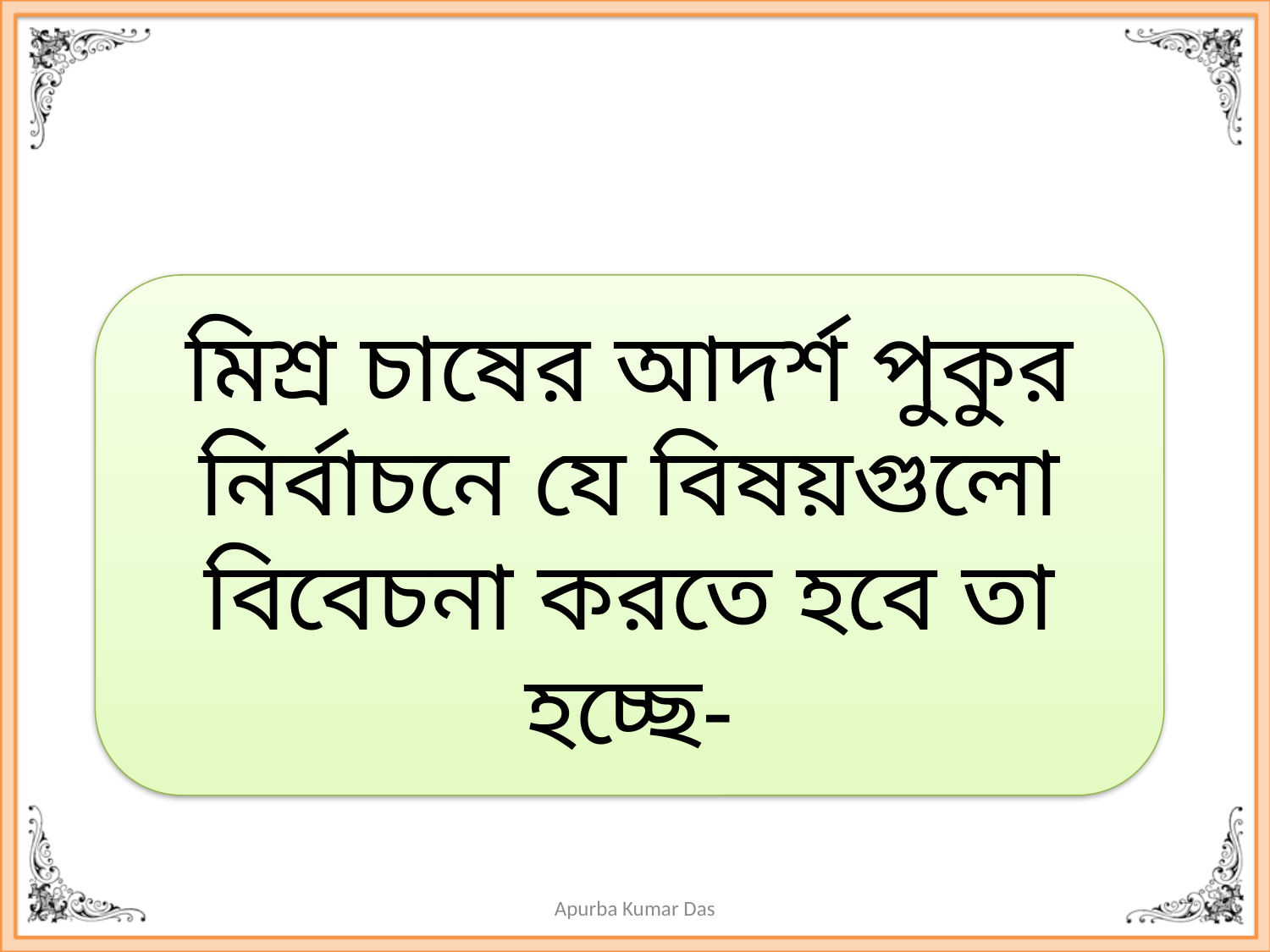

মিশ্র চাষের আদর্শ পুকুর নির্বাচনে যে বিষয়গুলো বিবেচনা করতে হবে তা হচ্ছে-
Apurba Kumar Das
7